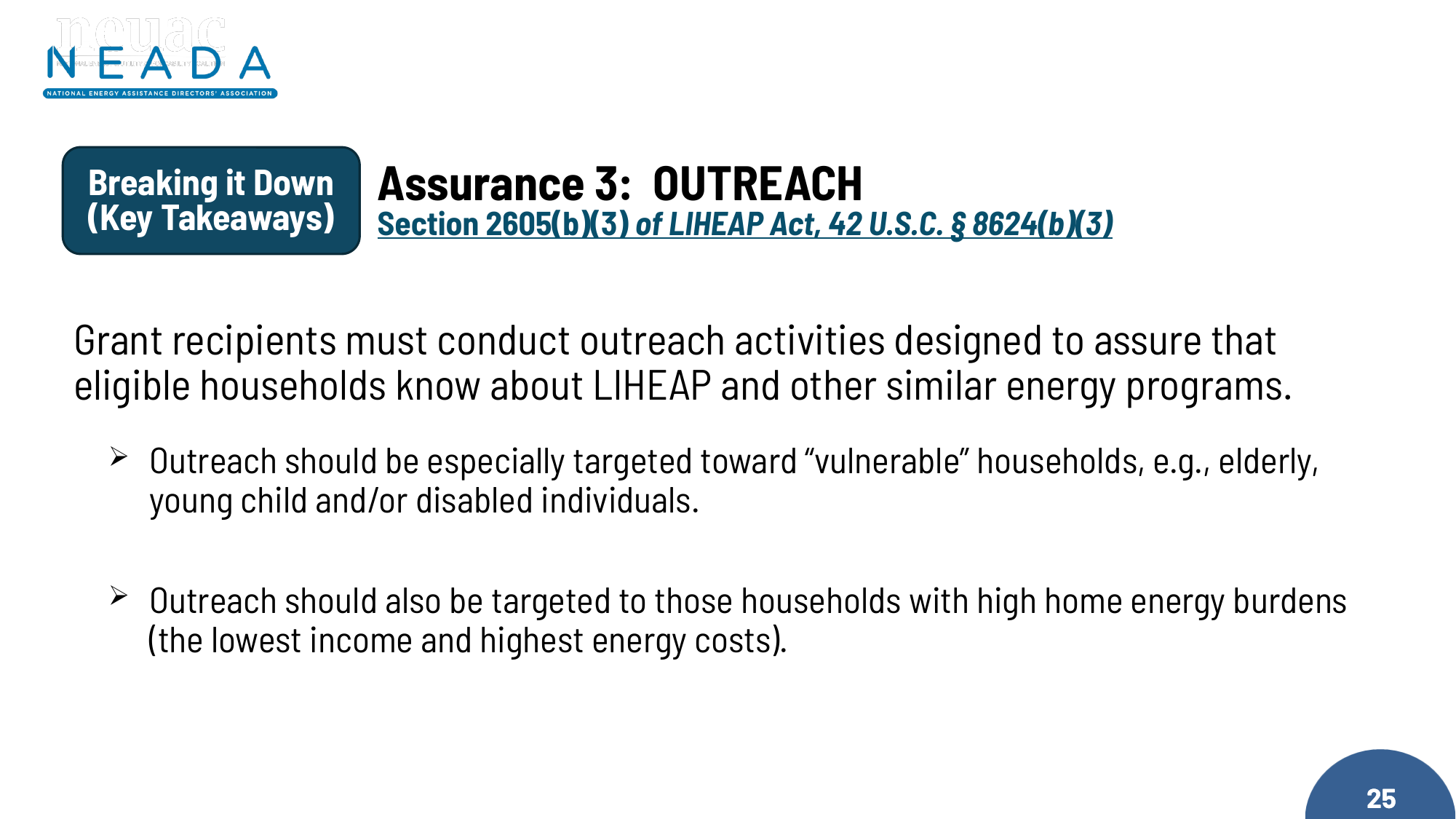

Breaking it Down
(Key Takeaways)
Assurance 3:  OUTREACH
Section 2605(b)(3) of LIHEAP Act, 42 U.S.C. § 8624(b)(3)

Grant recipients must conduct outreach activities designed to assure that eligible households know about LIHEAP and other similar energy programs.

Outreach should be especially targeted toward “vulnerable” households, e.g., elderly, young child and/or disabled individuals.

Outreach should also be targeted to those households with high home energy burdens (the lowest income and highest energy costs).